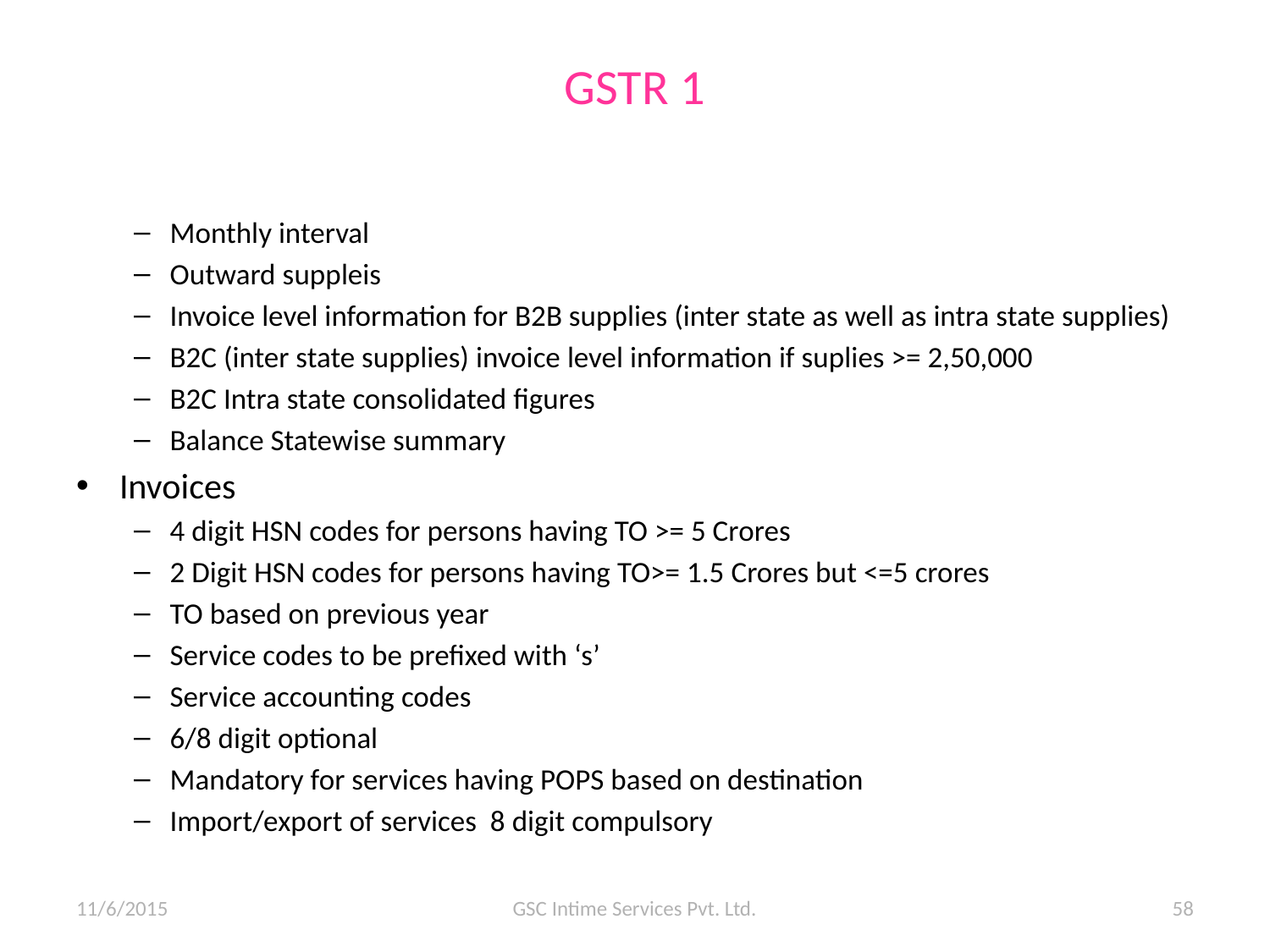

# GSTR 1

Monthly interval
Outward suppleis
Invoice level information for B2B supplies (inter state as well as intra state supplies)
B2C (inter state supplies) invoice level information if suplies >= 2,50,000
B2C Intra state consolidated figures
Balance Statewise summary
Invoices
4 digit HSN codes for persons having TO >= 5 Crores
2 Digit HSN codes for persons having TO>= 1.5 Crores but <=5 crores
TO based on previous year
Service codes to be prefixed with ‘s’
Service accounting codes
6/8 digit optional
Mandatory for services having POPS based on destination
Import/export of services  8 digit compulsory
11/6/2015
GSC Intime Services Pvt. Ltd.
58